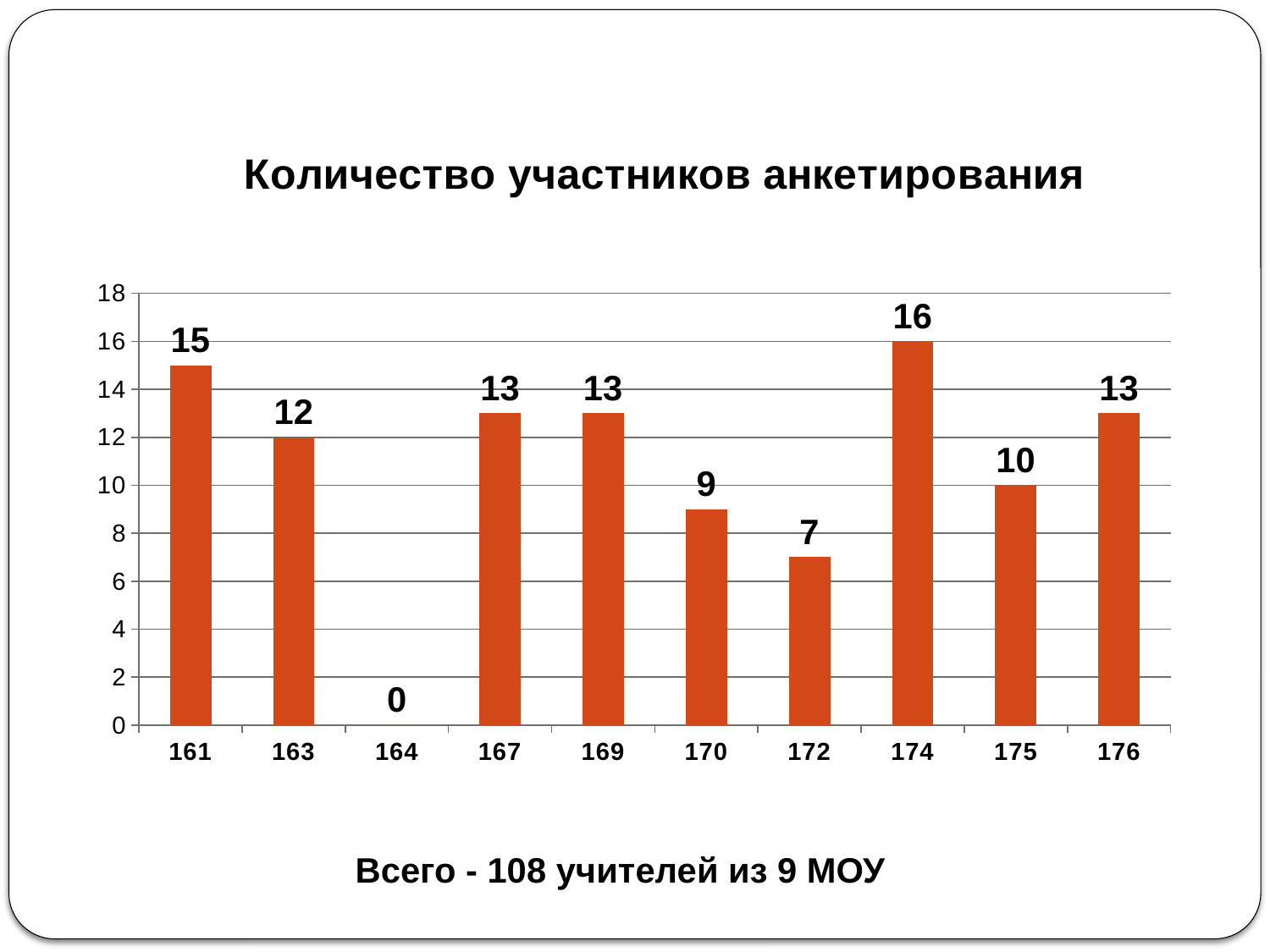

### Chart: Количество участников анкетирования

| Category |  |
|---|---|
| 161 | 15.0 |
| 163 | 12.0 |
| 164 | 0.0 |
| 167 | 13.0 |
| 169 | 13.0 |
| 170 | 9.0 |
| 172 | 7.0 |
| 174 | 16.0 |
| 175 | 10.0 |
| 176 | 13.0 |
Всего - 108 учителей из 9 МОУ